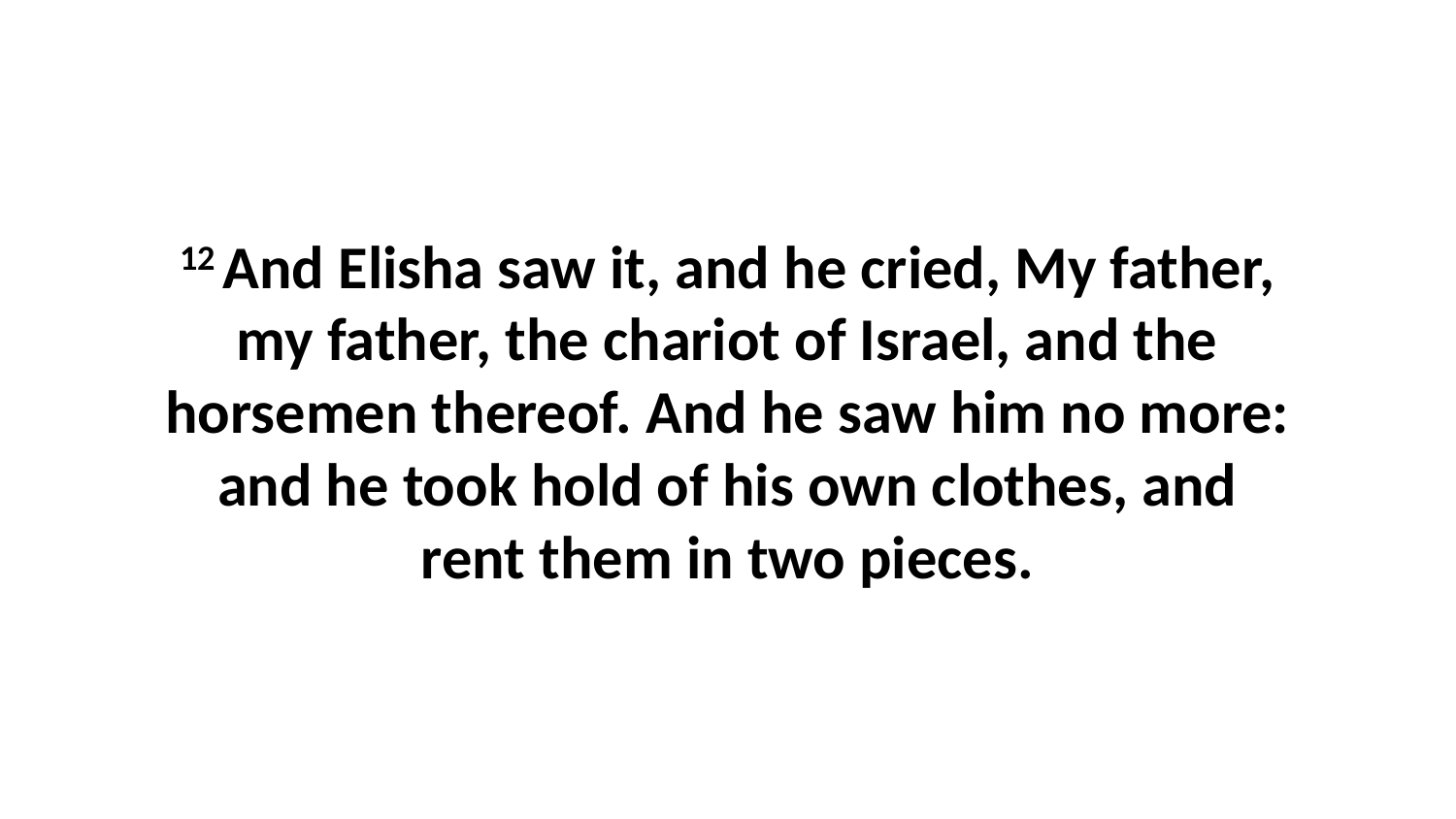

12 And Elisha saw it, and he cried, My father, my father, the chariot of Israel, and the horsemen thereof. And he saw him no more: and he took hold of his own clothes, and rent them in two pieces.